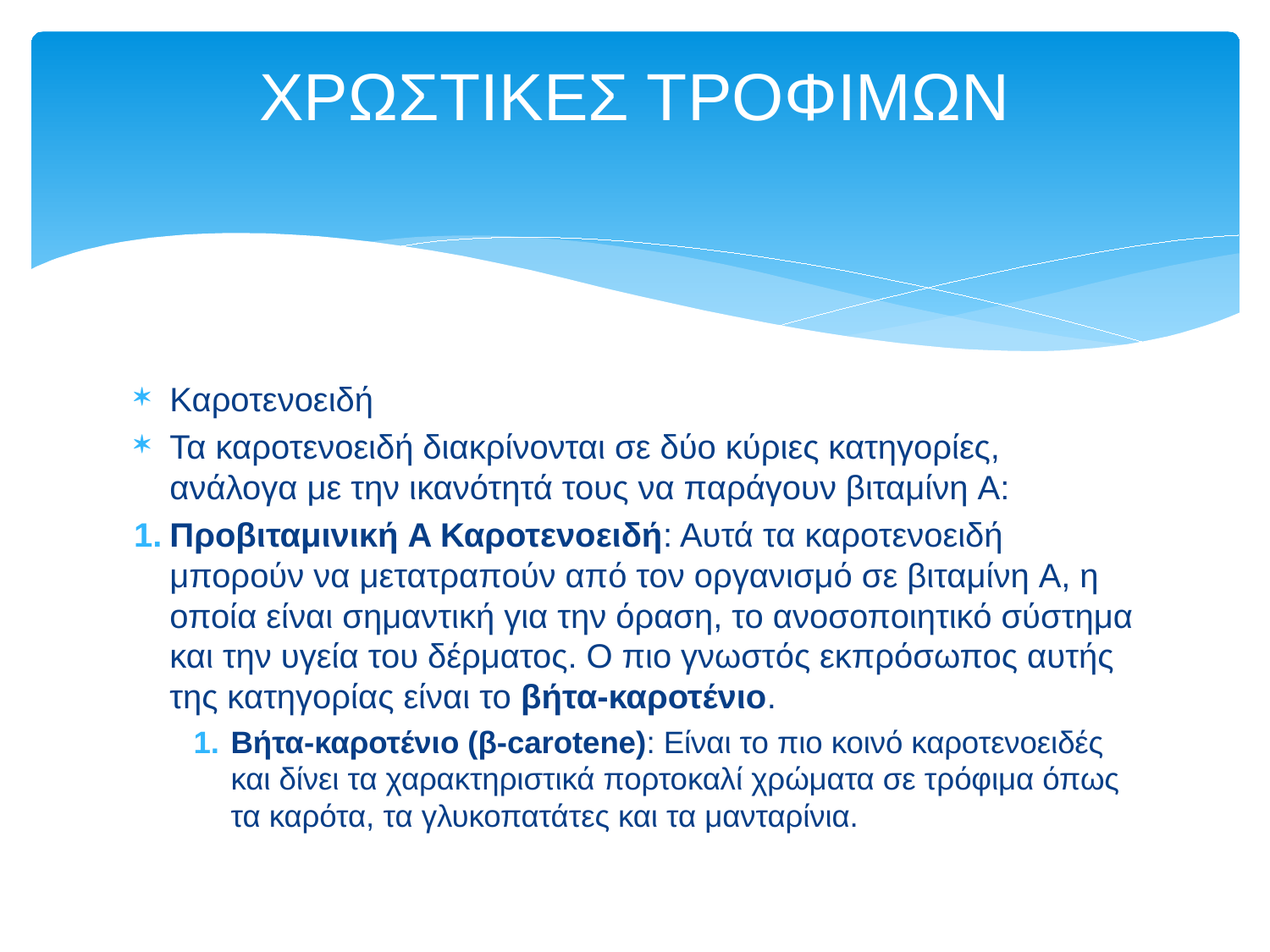

# ΧΡΩΣΤΙΚΕΣ ΤΡΟΦΙΜΩΝ
Καροτενοειδή
Τα καροτενοειδή διακρίνονται σε δύο κύριες κατηγορίες, ανάλογα με την ικανότητά τους να παράγουν βιταμίνη A:
Προβιταμινική A Καροτενοειδή: Αυτά τα καροτενοειδή μπορούν να μετατραπούν από τον οργανισμό σε βιταμίνη A, η οποία είναι σημαντική για την όραση, το ανοσοποιητικό σύστημα και την υγεία του δέρματος. Ο πιο γνωστός εκπρόσωπος αυτής της κατηγορίας είναι το βήτα-καροτένιο.
Βήτα-καροτένιο (β-carotene): Είναι το πιο κοινό καροτενοειδές και δίνει τα χαρακτηριστικά πορτοκαλί χρώματα σε τρόφιμα όπως τα καρότα, τα γλυκοπατάτες και τα μανταρίνια.